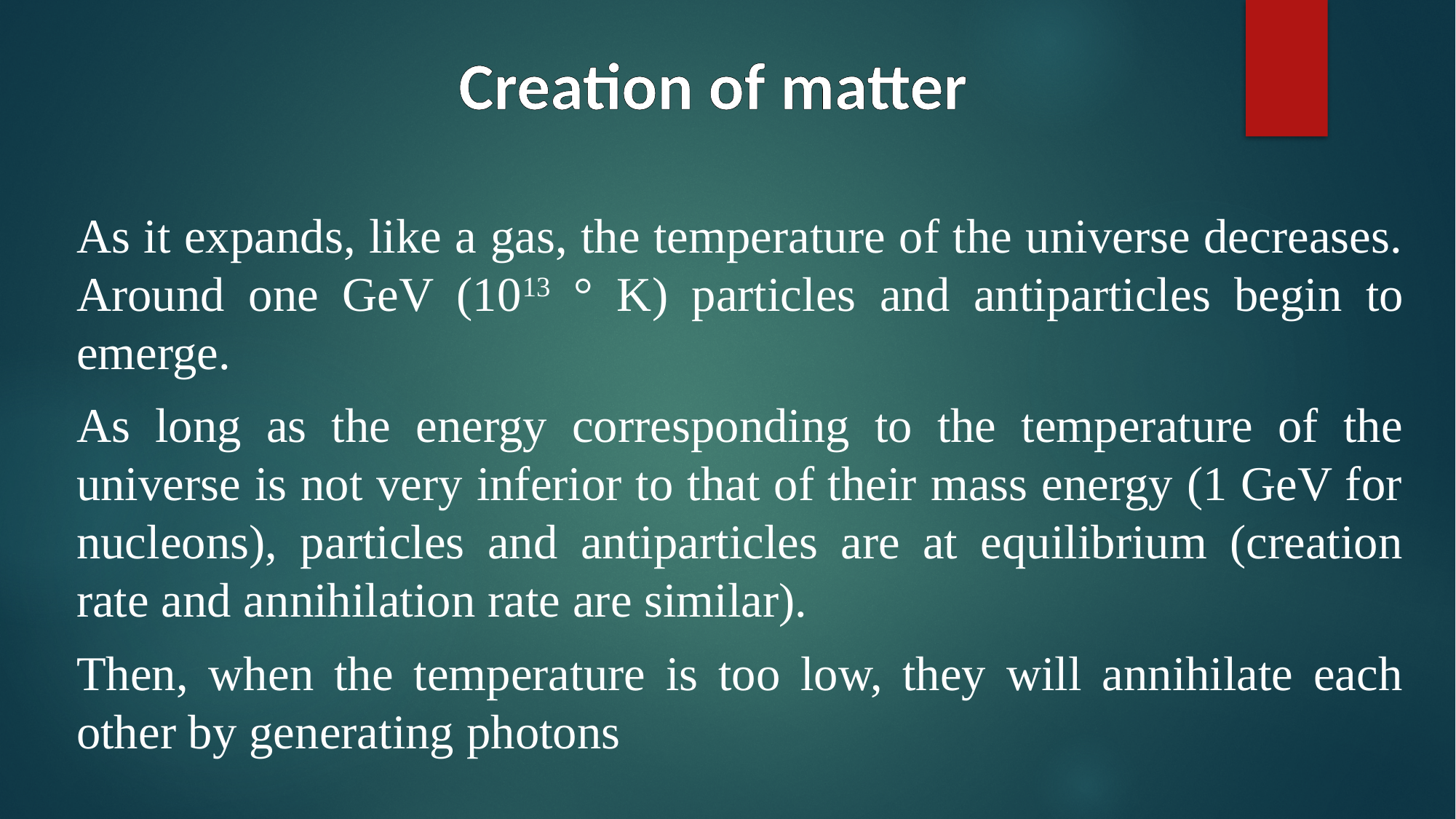

# Creation of matter
As it expands, like a gas, the temperature of the universe decreases. Around one GeV (1013 ° K) particles and antiparticles begin to emerge.
As long as the energy corresponding to the temperature of the universe is not very inferior to that of their mass energy (1 GeV for nucleons), particles and antiparticles are at equilibrium (creation rate and annihilation rate are similar).
Then, when the temperature is too low, they will annihilate each other by generating photons